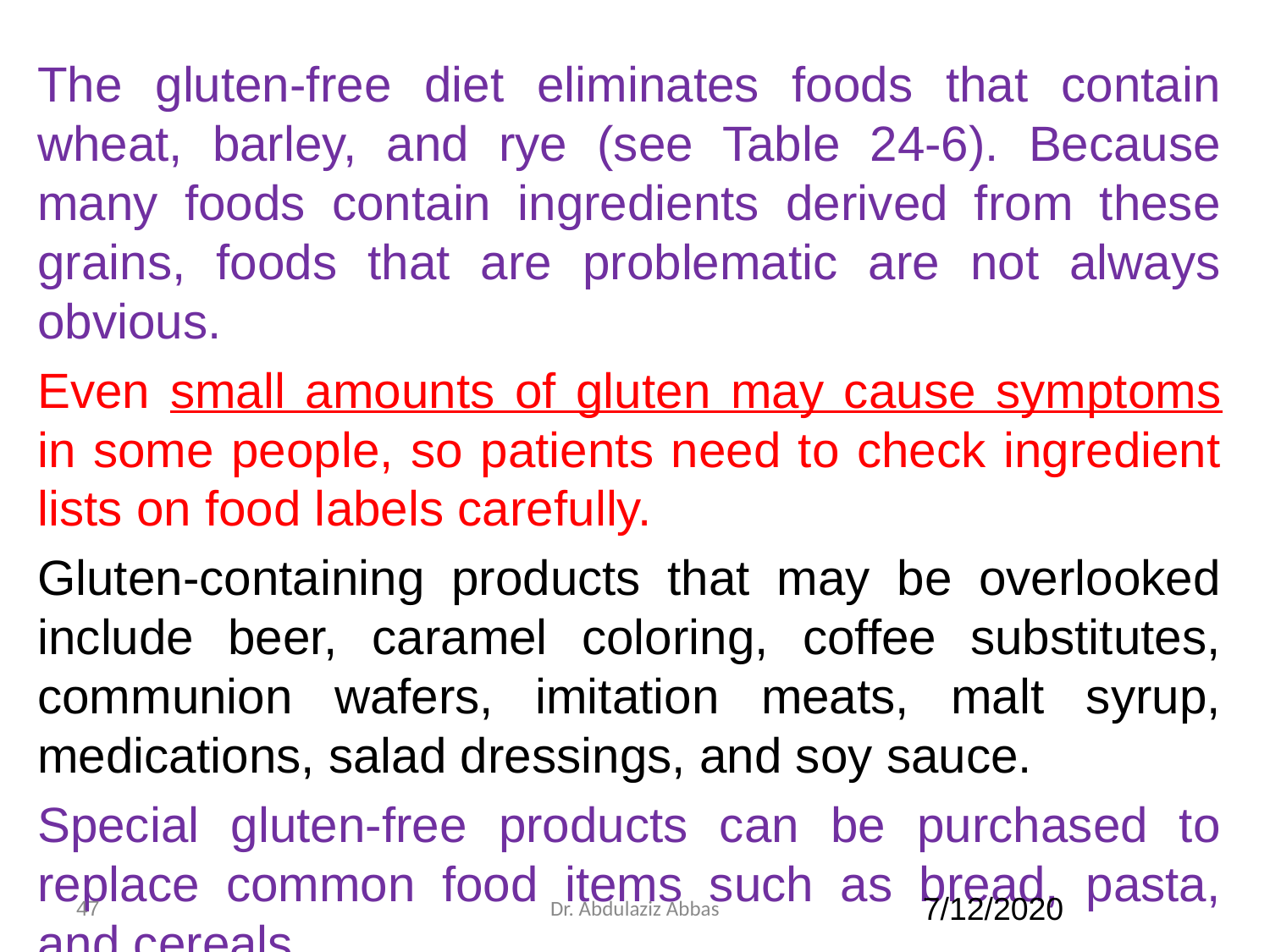

The gluten-free diet eliminates foods that contain wheat, barley, and rye (see Table 24-6). Because many foods contain ingredients derived from these grains, foods that are problematic are not always obvious.
Even small amounts of gluten may cause symptoms in some people, so patients need to check ingredient lists on food labels carefully.
Gluten-containing products that may be overlooked include beer, caramel coloring, coffee substitutes, communion wafers, imitation meats, malt syrup, medications, salad dressings, and soy sauce.
Special gluten-free products can be purchased to replace common food items such as bread, pasta, and cereals.

47
Dr. Abdulaziz Abbas
7/12/2020